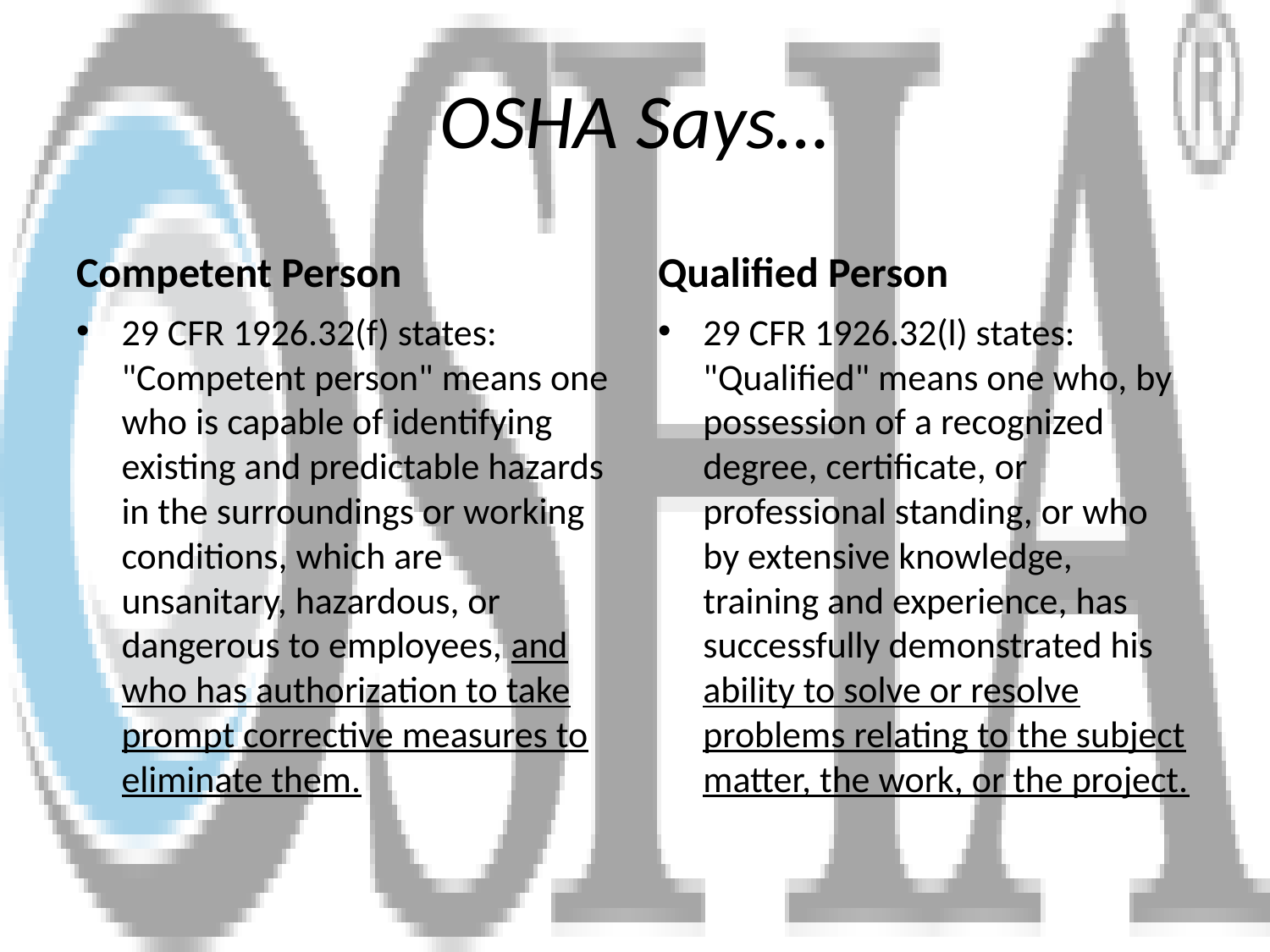

# OSHA Says…
Competent Person
Qualified Person
29 CFR 1926.32(f) states: "Competent person" means one who is capable of identifying existing and predictable hazards in the surroundings or working conditions, which are unsanitary, hazardous, or dangerous to employees, and who has authorization to take prompt corrective measures to eliminate them.
29 CFR 1926.32(l) states: "Qualified" means one who, by possession of a recognized degree, certificate, or professional standing, or who by extensive knowledge, training and experience, has successfully demonstrated his ability to solve or resolve problems relating to the subject matter, the work, or the project.